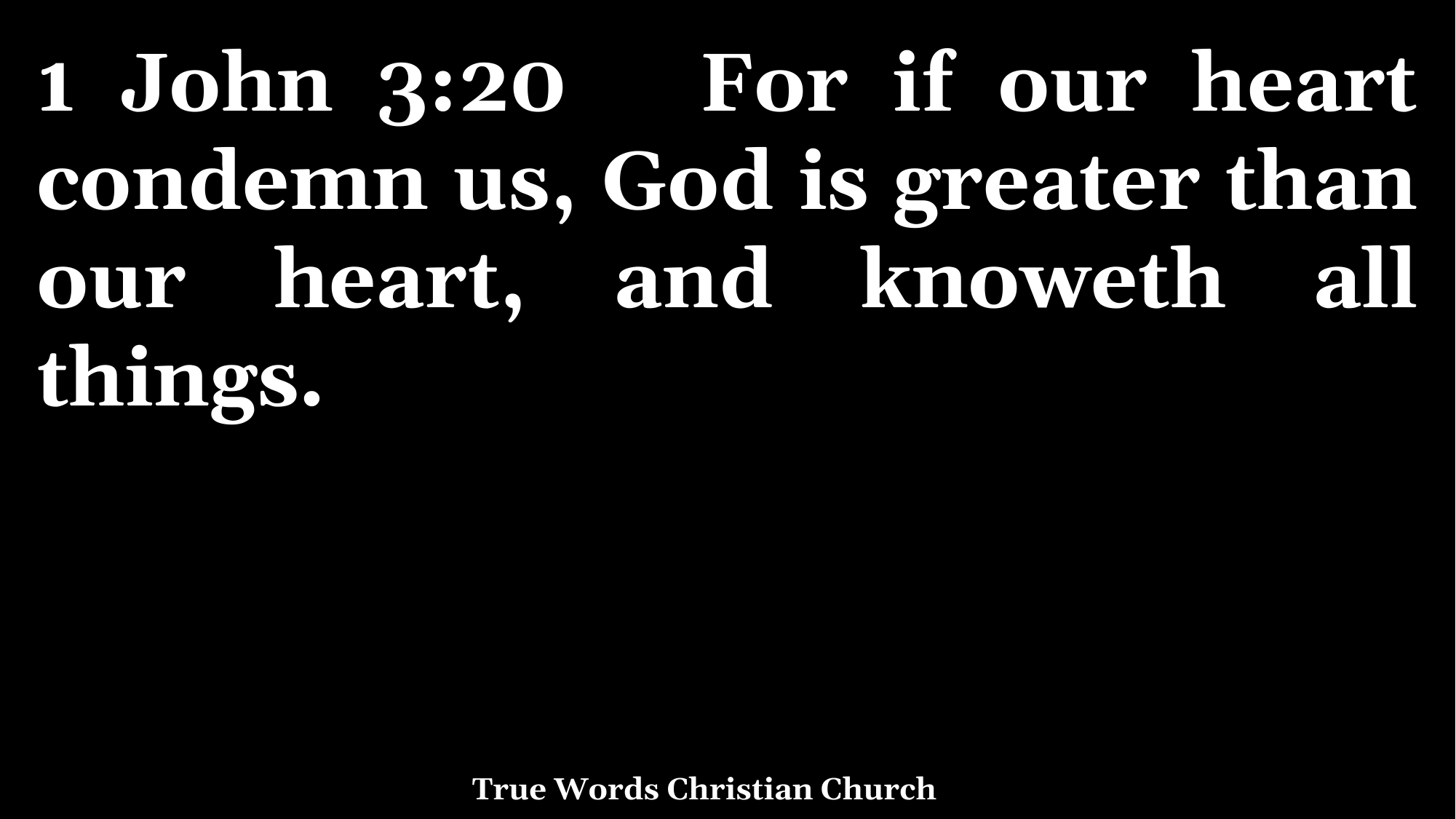

1 John 3:20   For if our heart condemn us, God is greater than our heart, and knoweth all things.
True Words Christian Church